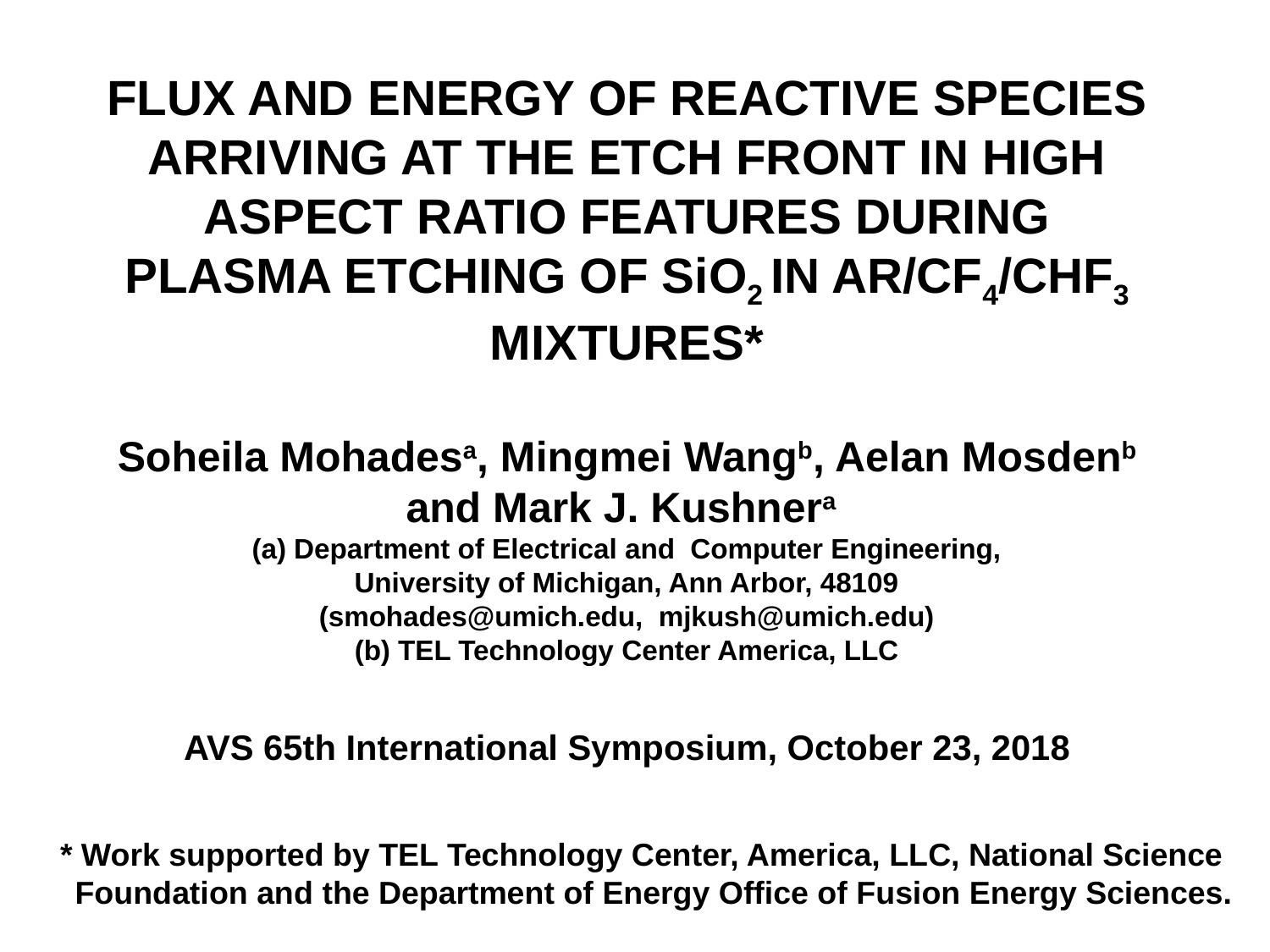

Flux and Energy of Reactive Species Arriving at the Etch Front in High Aspect Ratio Features During Plasma Etching of SiO2 in Ar/CF4/CHF3 Mixtures*

Soheila Mohadesa, Mingmei Wangb, Aelan Mosdenb and Mark J. Kushnera
(a) Department of Electrical and  Computer Engineering,
University of Michigan, Ann Arbor, 48109
(smohades@umich.edu,  mjkush@umich.edu)
(b) TEL Technology Center America, LLC

AVS 65th International Symposium, October 23, 2018

* Work supported by TEL Technology Center, America, LLC, National Science Foundation and the Department of Energy Office of Fusion Energy Sciences.